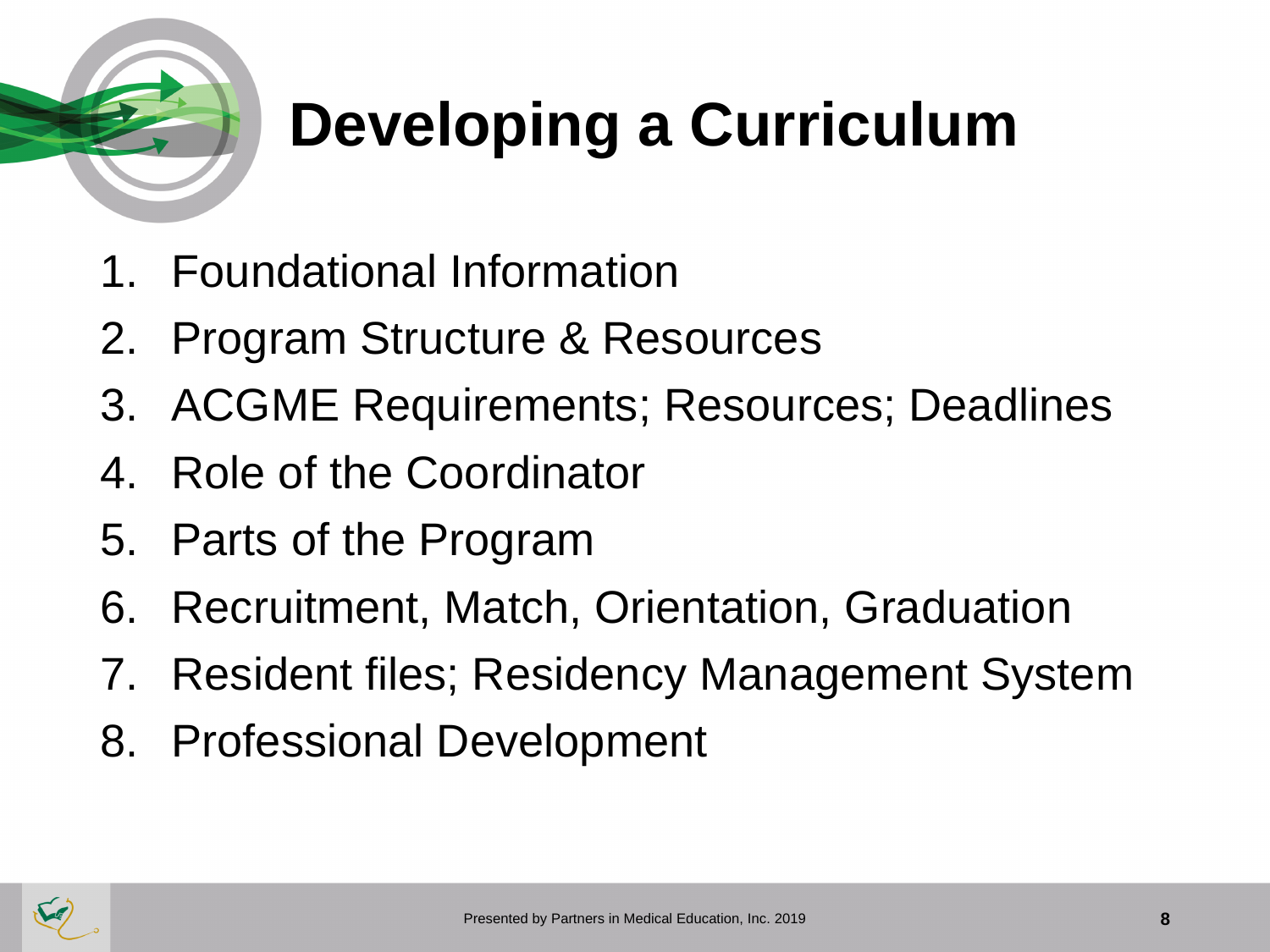

# Developing a Curriculum
Foundational Information
Program Structure & Resources
ACGME Requirements; Resources; Deadlines
Role of the Coordinator
Parts of the Program
Recruitment, Match, Orientation, Graduation
Resident files; Residency Management System
Professional Development
Presented by Partners in Medical Education, Inc. 2019
8